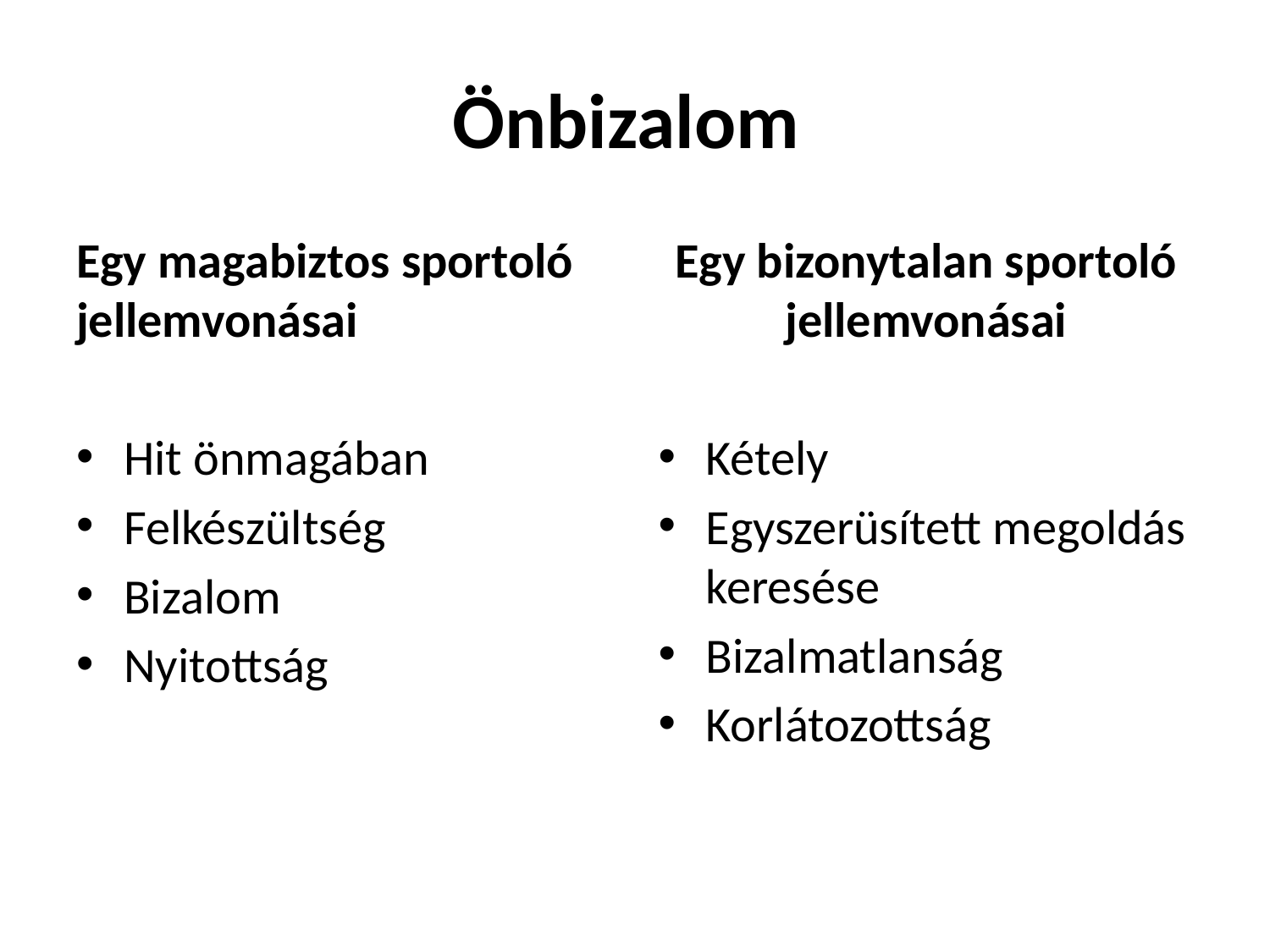

# Önbizalom
Egy magabiztos sportoló jellemvonásai

Hit önmagában
Felkészültség
Bizalom
Nyitottság
Egy bizonytalan sportoló jellemvonásai

Kétely
Egyszerüsített megoldás keresése
Bizalmatlanság
Korlátozottság